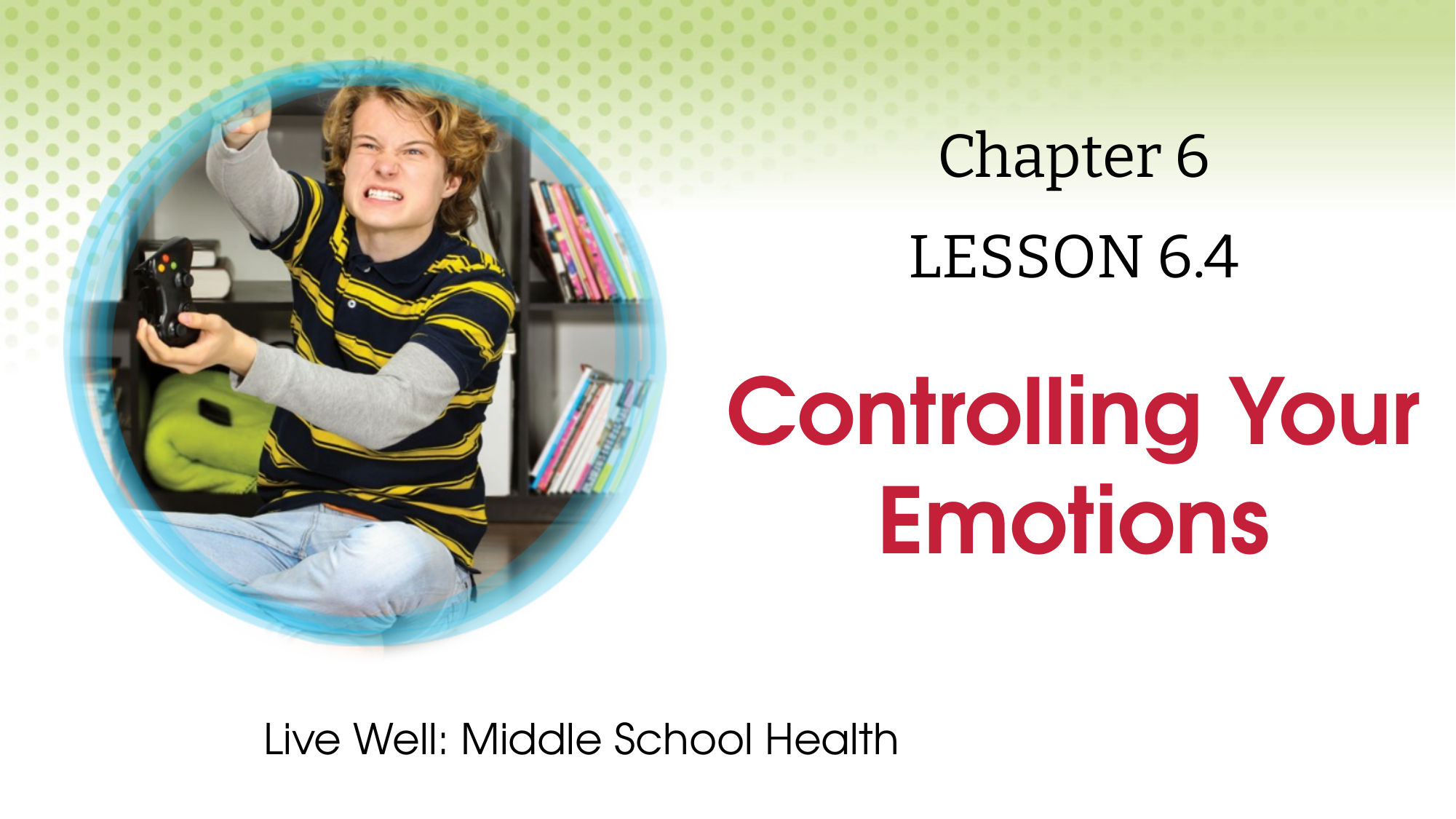

Chapter 6
LESSON 6.4
# Controlling Your Emotions
Live Well: Middle School Health